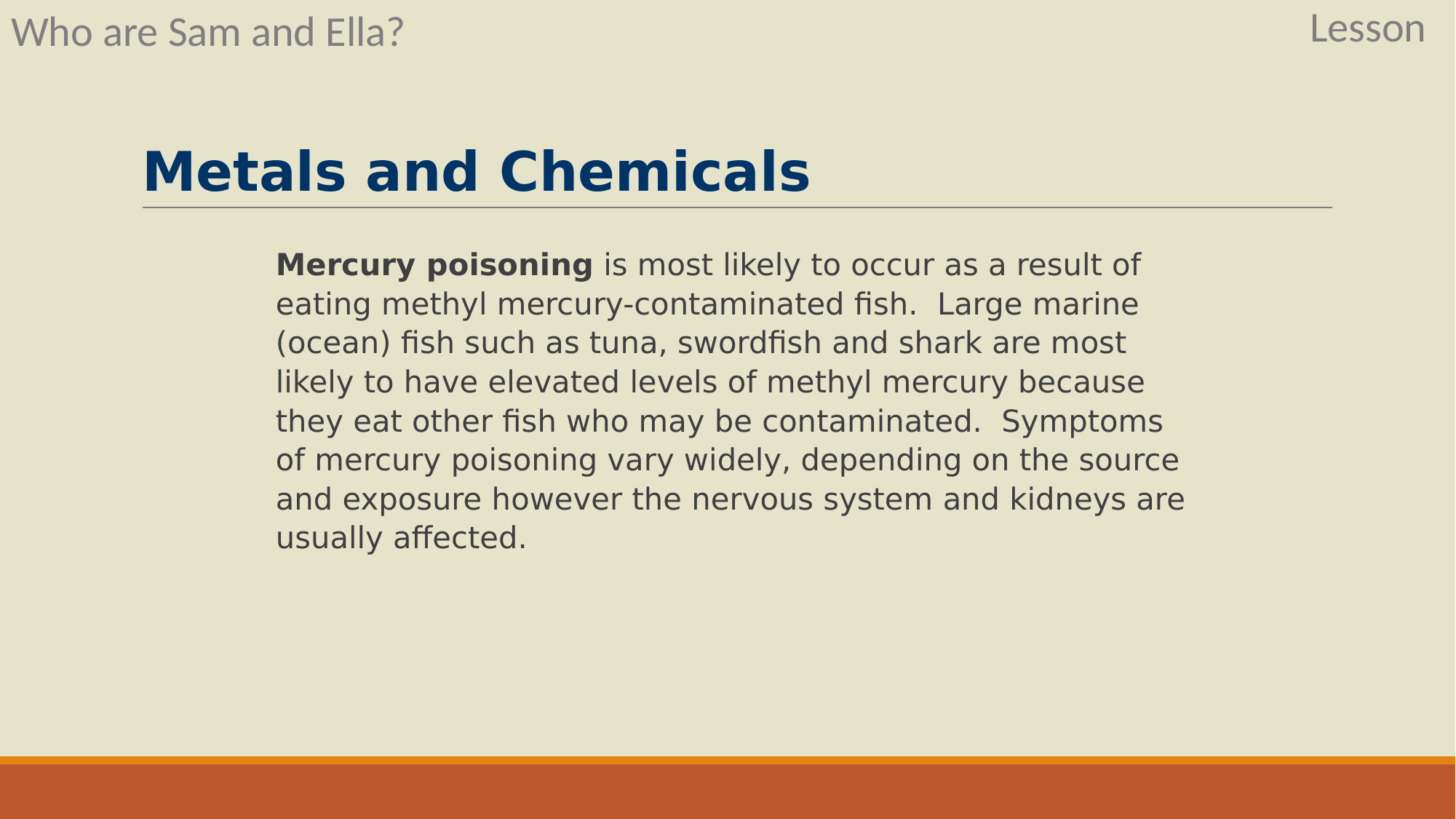

Lesson
Who are Sam and Ella?
# Metals and Chemicals
Mercury poisoning is most likely to occur as a result of eating methyl mercury-contaminated fish.  Large marine (ocean) fish such as tuna, swordfish and shark are most likely to have elevated levels of methyl mercury because they eat other fish who may be contaminated.  Symptoms of mercury poisoning vary widely, depending on the source and exposure however the nervous system and kidneys are usually affected.